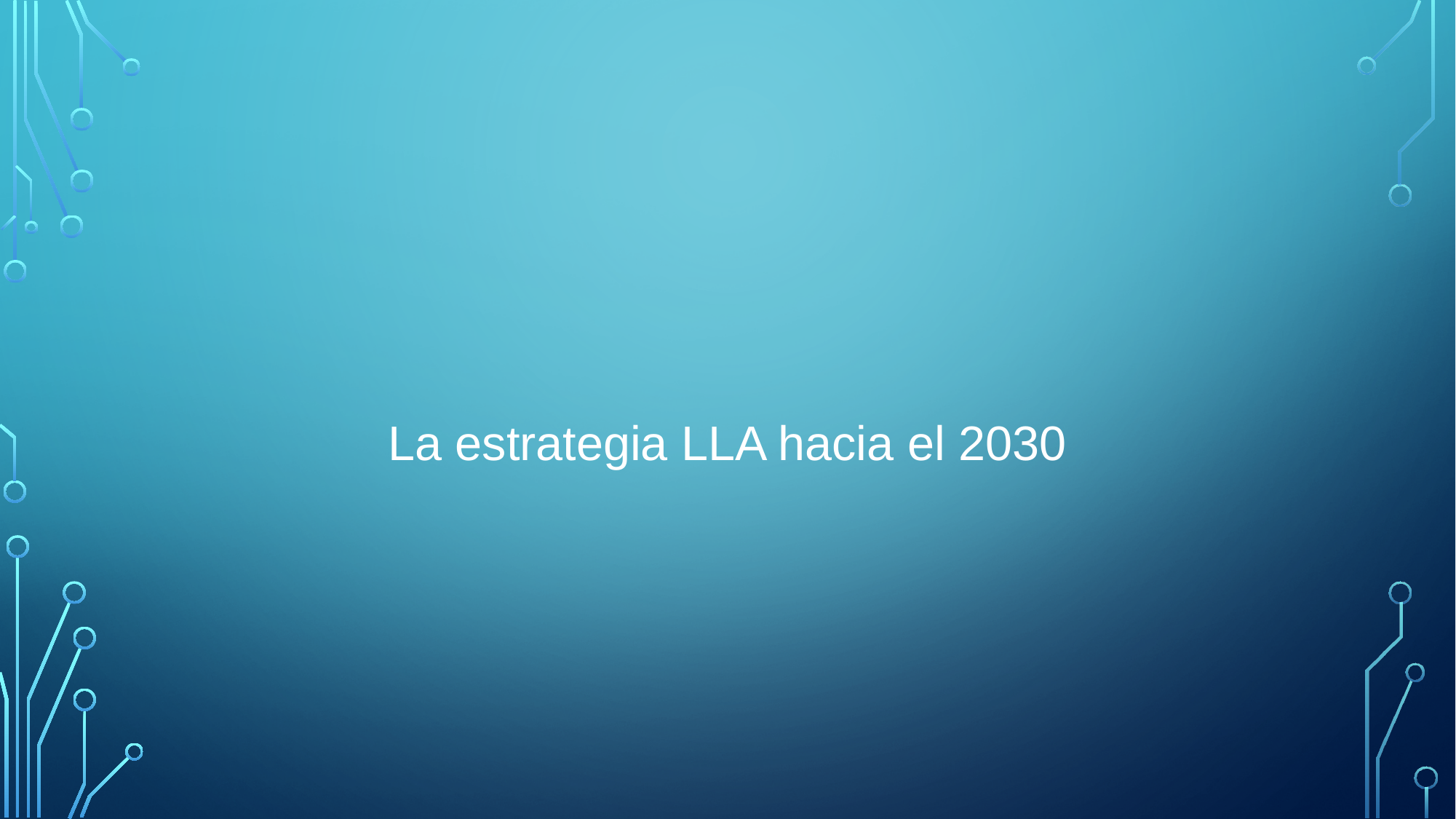

#

La estrategia LLA hacia el 2030